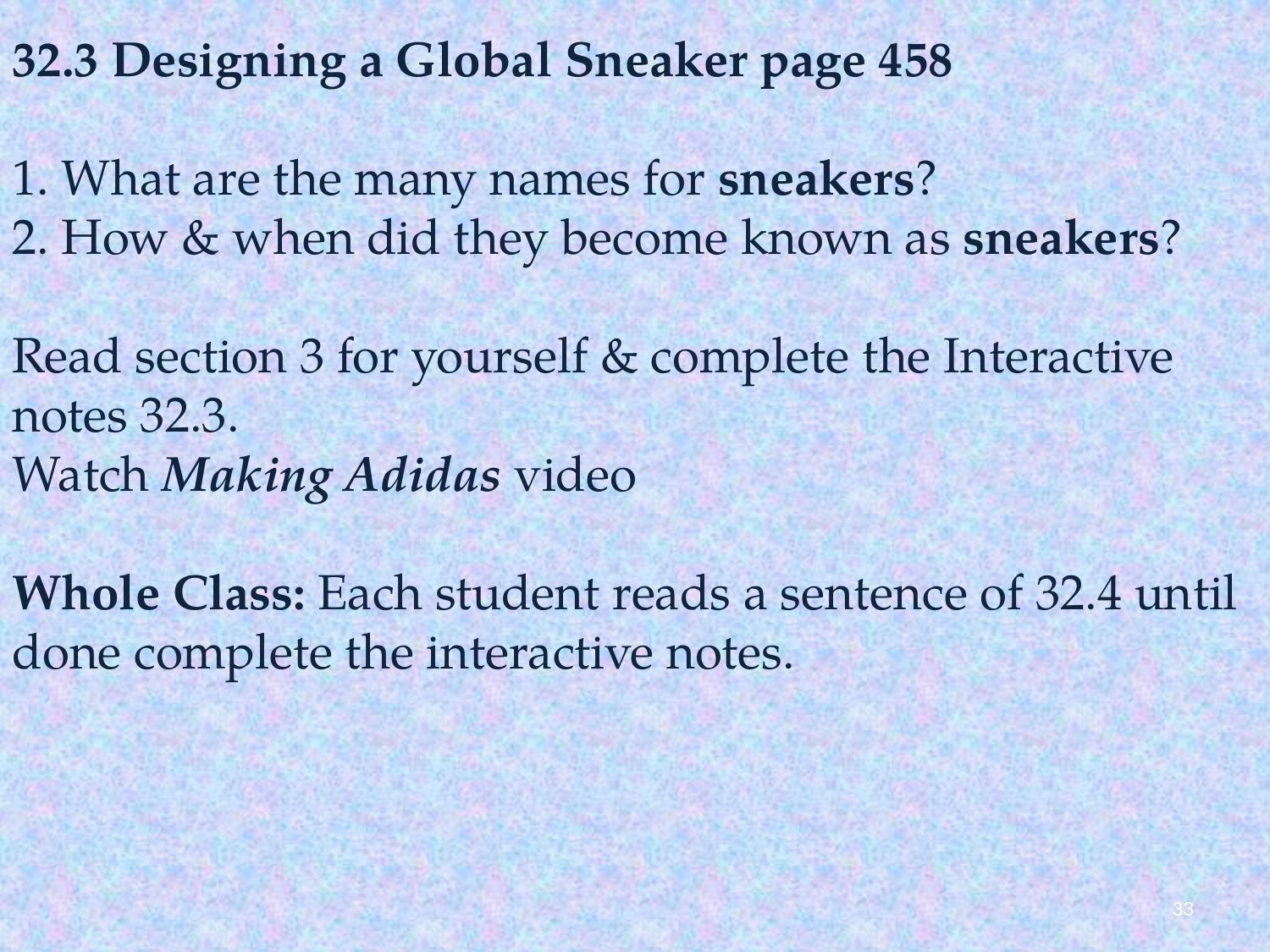

32.3 Designing a Global Sneaker page 458

1. What are the many names for sneakers?
2. How & when did they become known as sneakers?

Read section 3 for yourself & complete the Interactive notes 32.3.
Watch Making Adidas video

Whole Class: Each student reads a sentence of 32.4 until done complete the interactive notes.

33